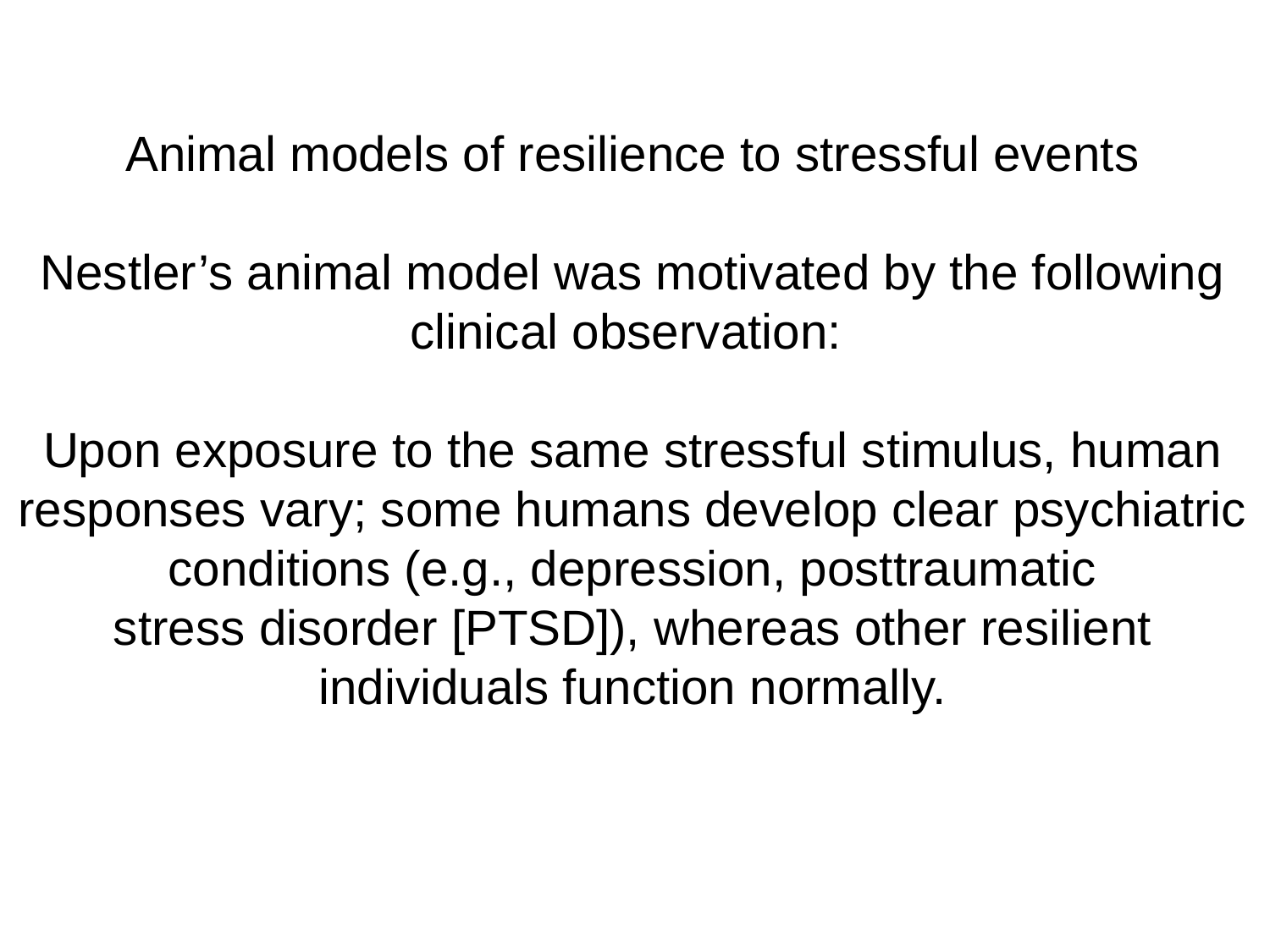

Animal models of resilience to stressful events

Nestler’s animal model was motivated by the following clinical observation:

Upon exposure to the same stressful stimulus, human responses vary; some humans develop clear psychiatric conditions (e.g., depression, posttraumatic
stress disorder [PTSD]), whereas other resilient individuals function normally.